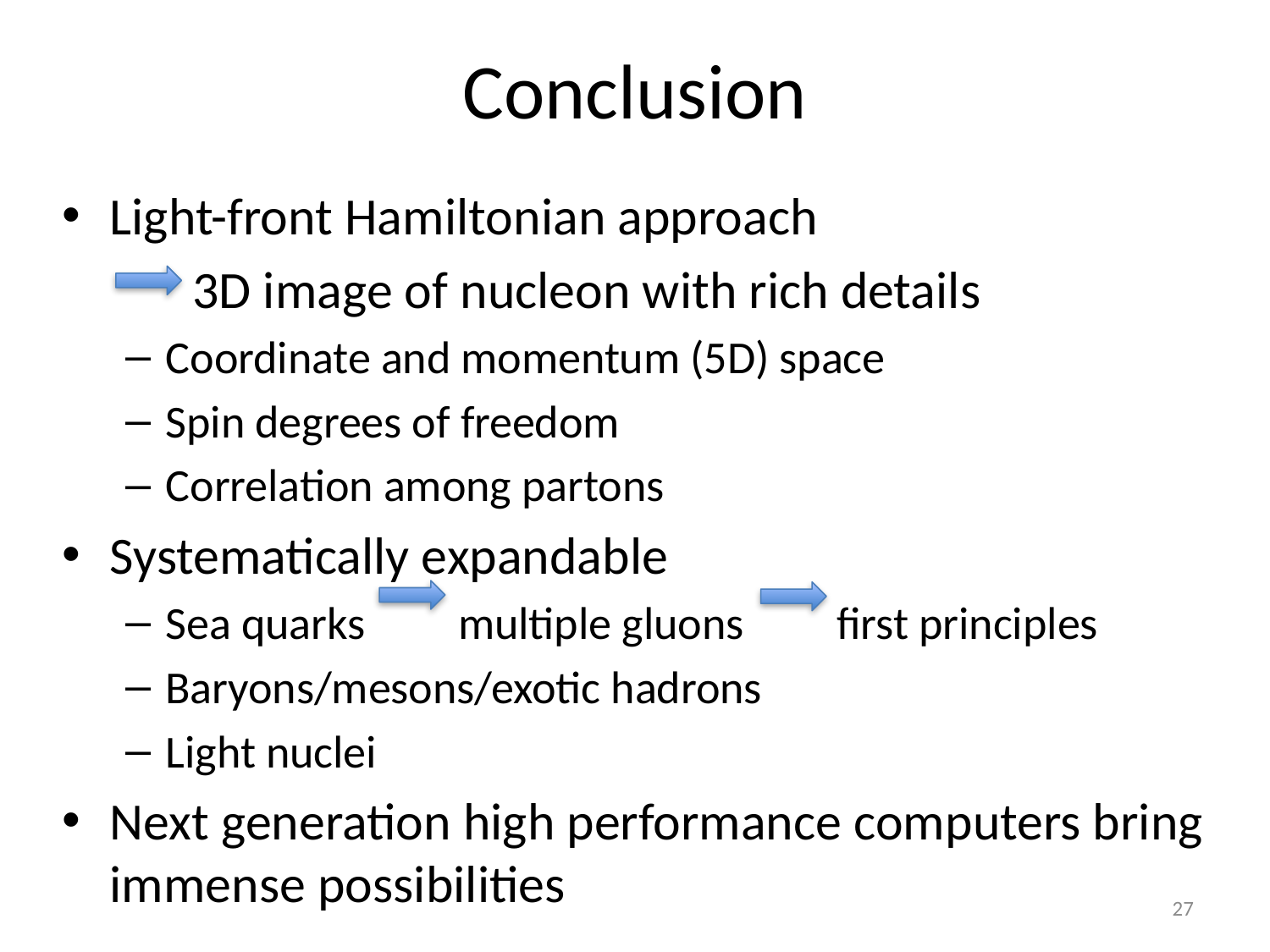

# Conclusion
Light-front Hamiltonian approach
           3D image of nucleon with rich details
Coordinate and momentum (5D) space
Spin degrees of freedom
Correlation among partons
Systematically expandable
Sea quarks         multiple gluons         first principles
Baryons/mesons/exotic hadrons
Light nuclei
Next generation high performance computers bring immense possibilities

27